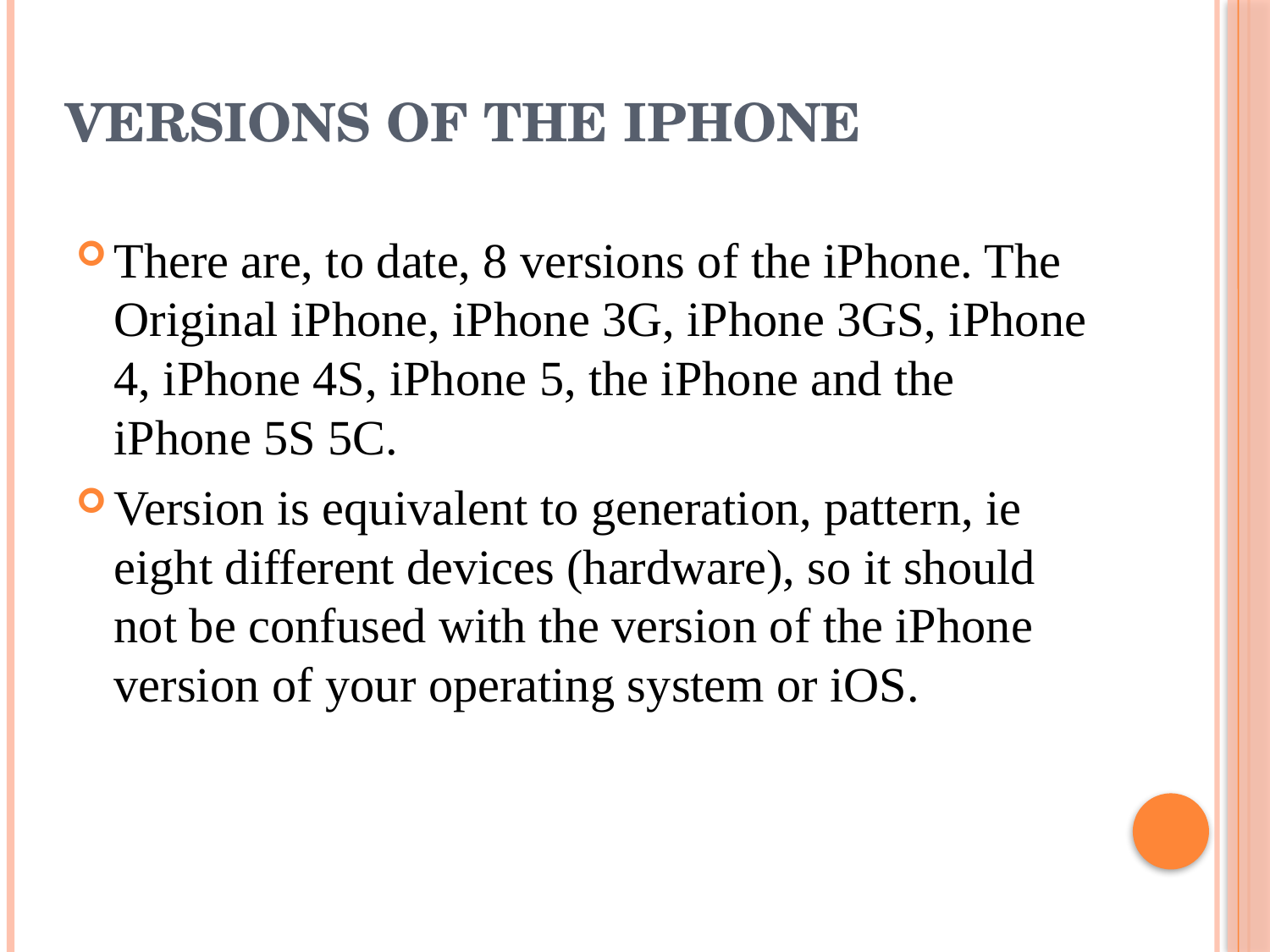

# Versions of the iPhone
There are, to date, 8 versions of the iPhone. The Original iPhone, iPhone 3G, iPhone 3GS, iPhone 4, iPhone 4S, iPhone 5, the iPhone and the iPhone 5S 5C.
Version is equivalent to generation, pattern, ie eight different devices (hardware), so it should not be confused with the version of the iPhone version of your operating system or iOS.